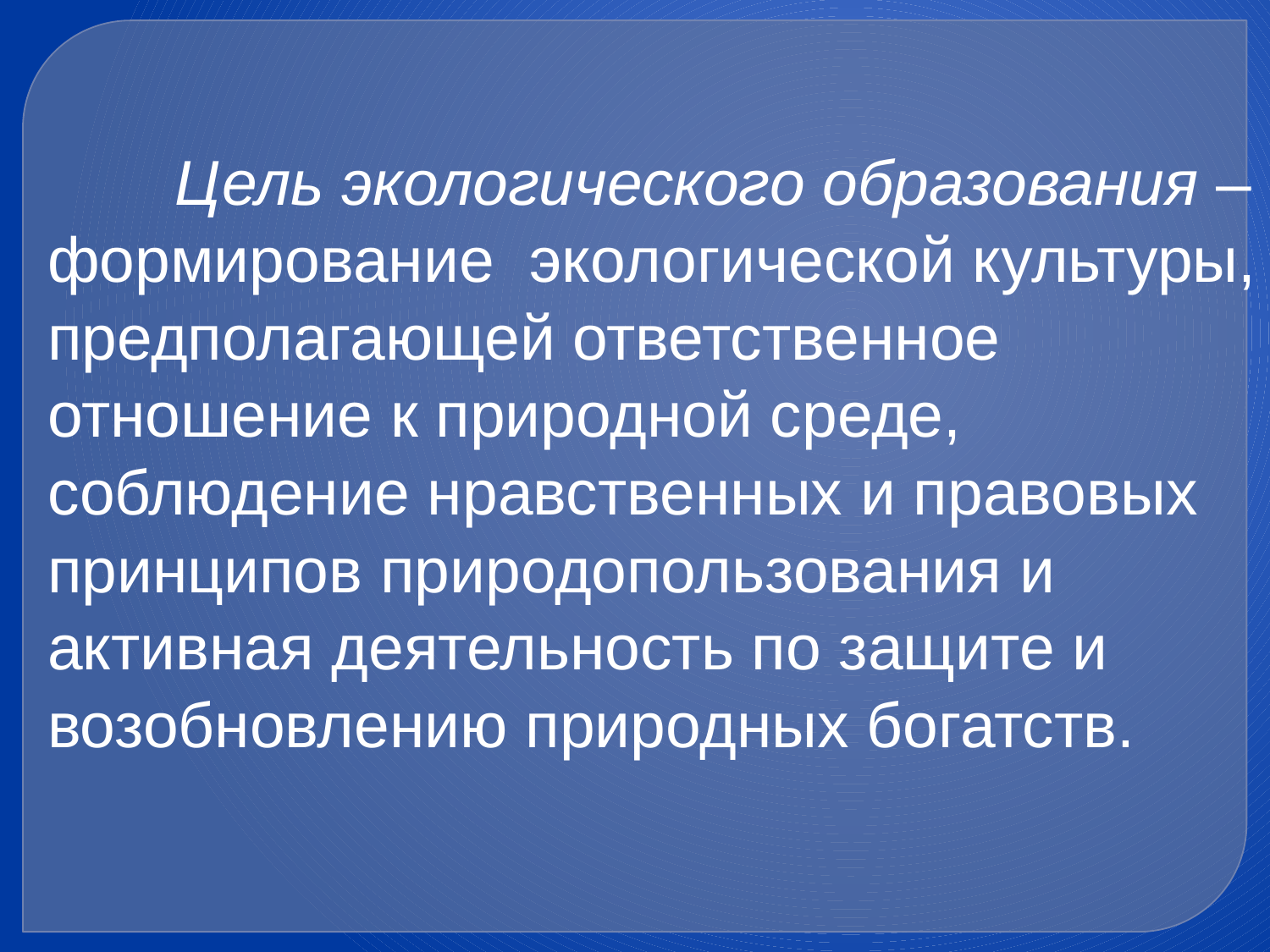

Цель экологического образования – формирование  экологической культуры, предполагающей ответственное отношение к природной среде,  соблюдение нравственных и правовых принципов природопользования и активная деятельность по защите и возобновлению природных богатств.